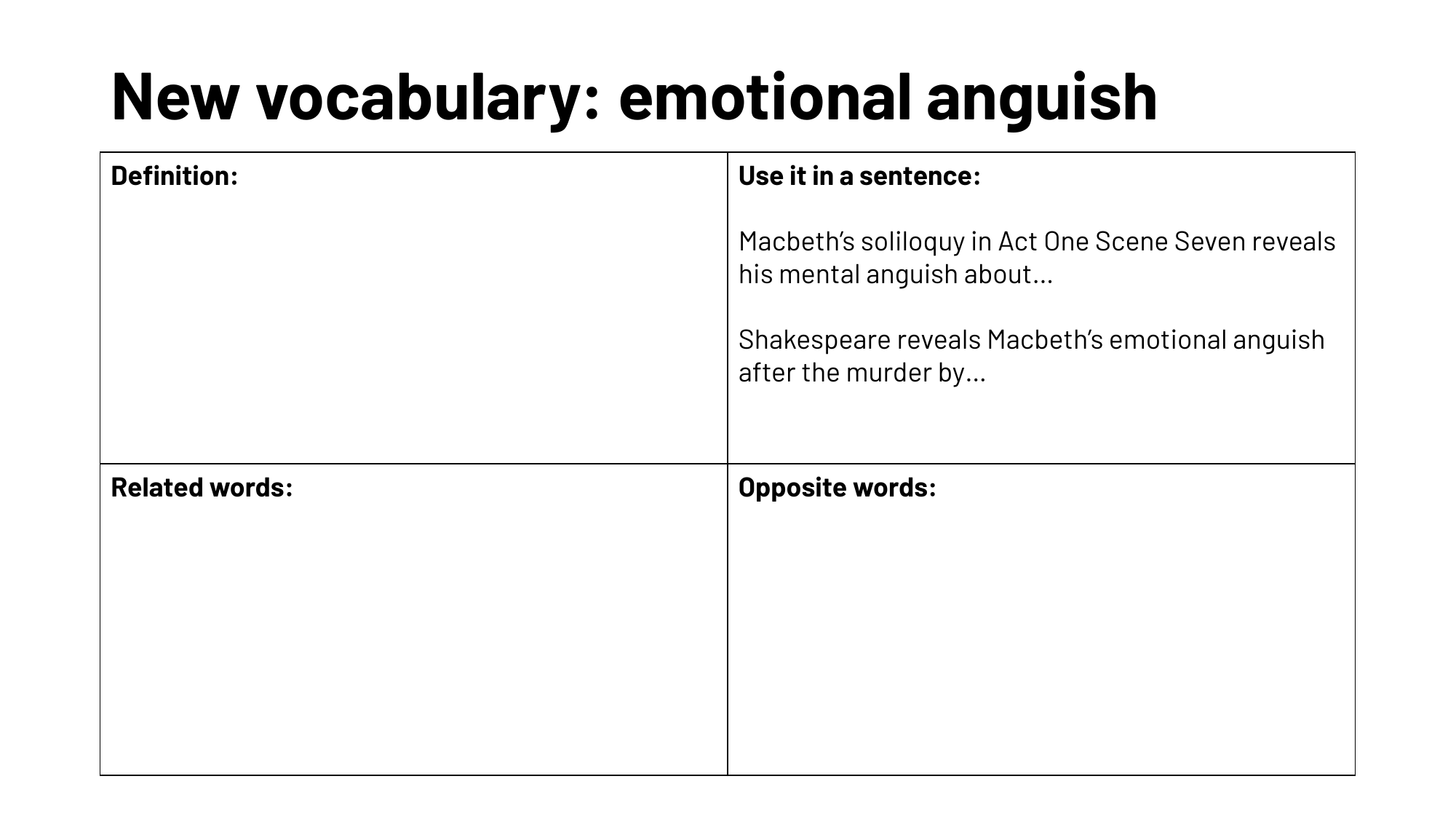

# New vocabulary: emotional anguish
| Definition: | Use it in a sentence: Macbeth’s soliloquy in Act One Scene Seven reveals his mental anguish about… Shakespeare reveals Macbeth’s emotional anguish after the murder by… |
| --- | --- |
| Related words: | Opposite words: |